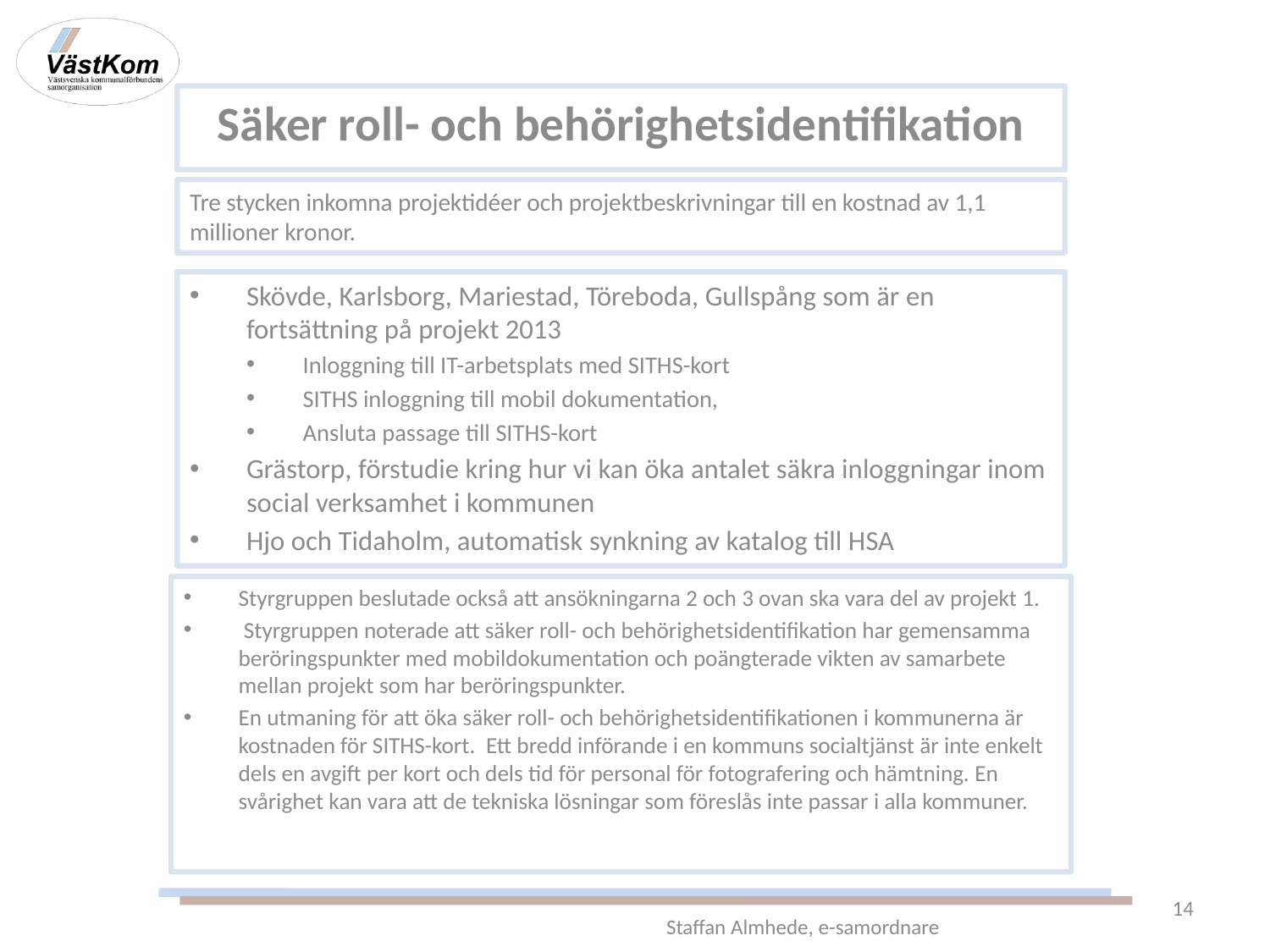

Säker roll- och behörighetsidentifikation

Tre stycken inkomna projektidéer och projektbeskrivningar till en kostnad av 1,1 millioner kronor.

Skövde, Karlsborg, Mariestad, Töreboda, Gullspång som är en fortsättning på projekt 2013
Inloggning till IT-arbetsplats med SITHS-kort
SITHS inloggning till mobil dokumentation,
Ansluta passage till SITHS-kort
Grästorp, förstudie kring hur vi kan öka antalet säkra inloggningar inom social verksamhet i kommunen
Hjo och Tidaholm, automatisk synkning av katalog till HSA

Styrgruppen beslutade också att ansökningarna 2 och 3 ovan ska vara del av projekt 1.
 Styrgruppen noterade att säker roll- och behörighetsidentifikation har gemensamma beröringspunkter med mobildokumentation och poängterade vikten av samarbete mellan projekt som har beröringspunkter.
En utmaning för att öka säker roll- och behörighetsidentifikationen i kommunerna är kostnaden för SITHS-kort.  Ett bredd införande i en kommuns socialtjänst är inte enkelt dels en avgift per kort och dels tid för personal för fotografering och hämtning. En svårighet kan vara att de tekniska lösningar som föreslås inte passar i alla kommuner.

14
Staffan Almhede, e-samordnare